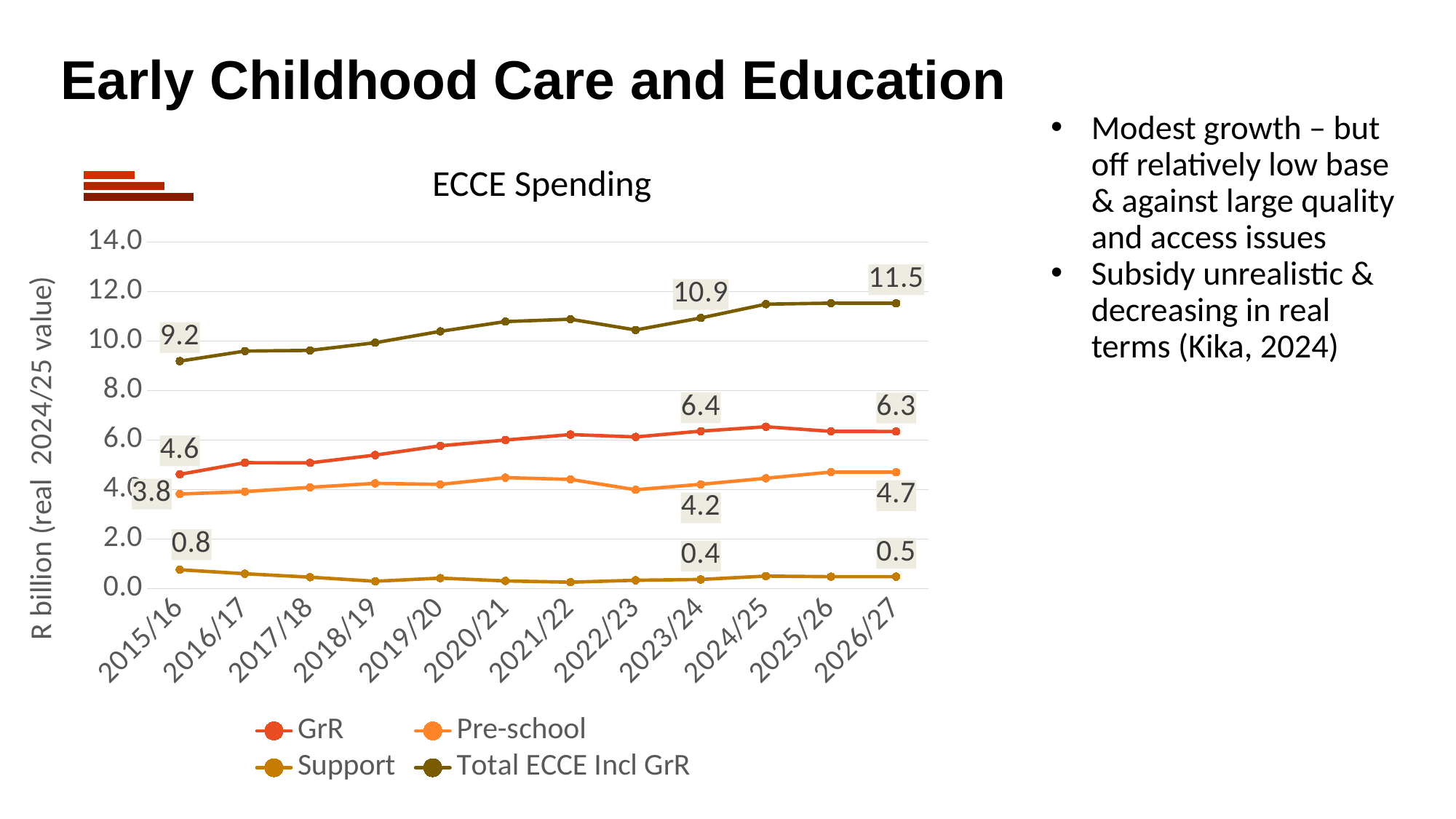

# Early Childhood Care and Education
Modest growth – but off relatively low base & against large quality and access issues
Subsidy unrealistic & decreasing in real terms (Kika, 2024)
ECCE Spending

[unsupported chart]